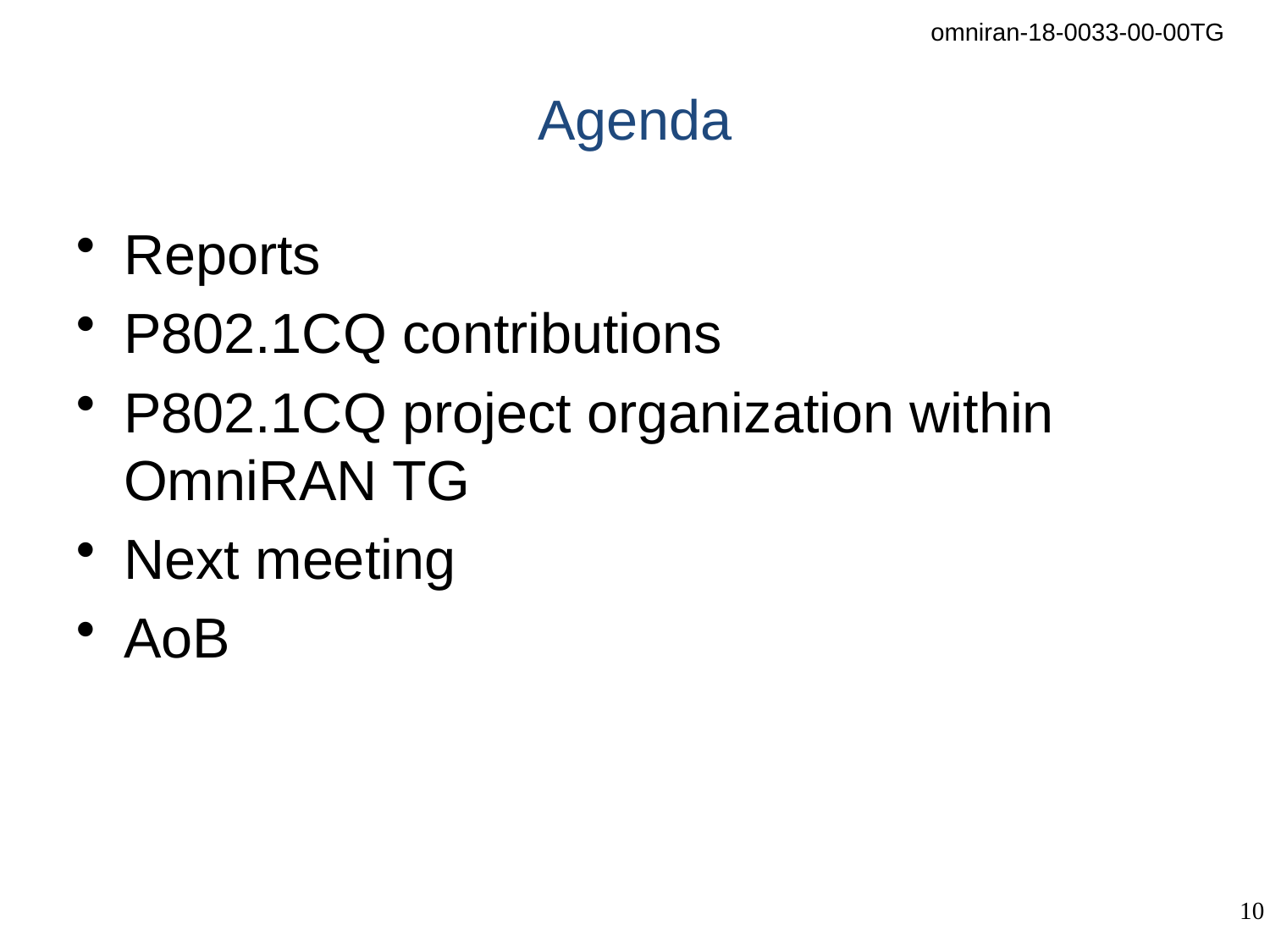

# Agenda
Reports
P802.1CQ contributions
P802.1CQ project organization within OmniRAN TG
Next meeting
AoB